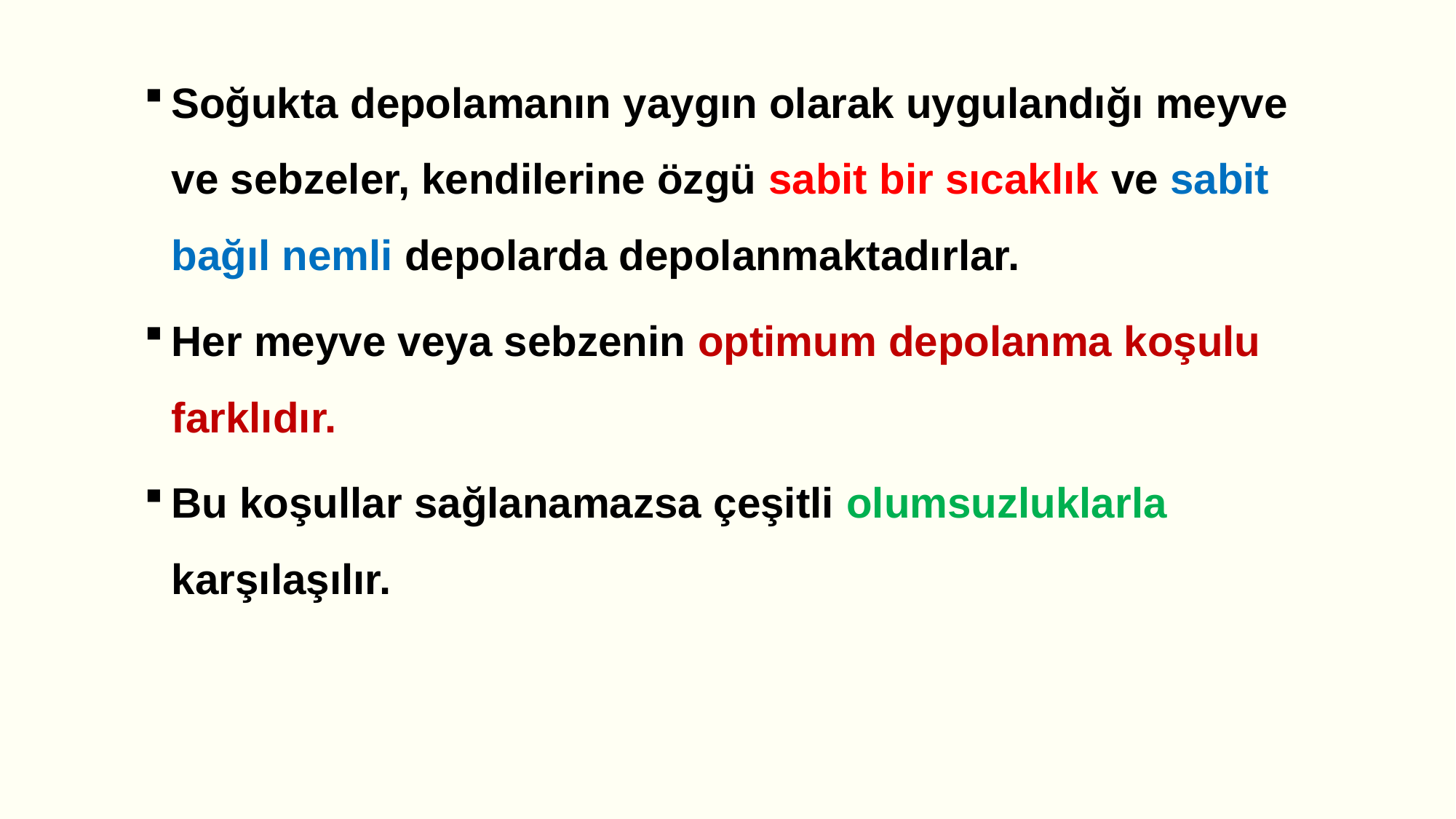

Soğukta depolamanın yaygın olarak uygulandığı meyve ve sebzeler, kendilerine özgü sabit bir sıcaklık ve sabit bağıl nemli depolarda depolanmaktadırlar.
Her meyve veya sebzenin optimum depolanma koşulu farklıdır.
Bu koşullar sağlanamazsa çeşitli olumsuzluklarla karşılaşılır.